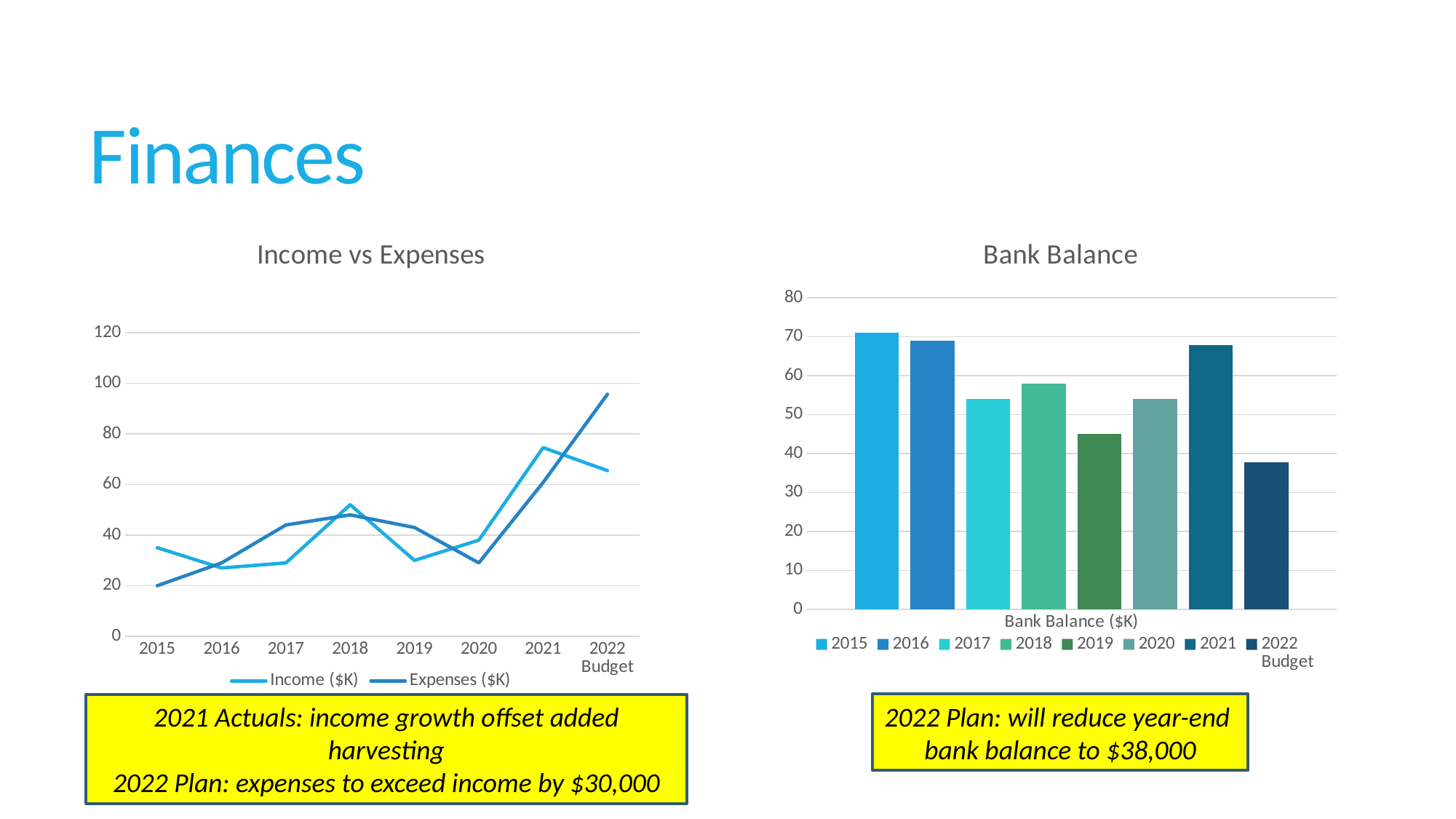

# Finances

### Chart: Income vs Expenses

| Category | Income ($K) | Expenses ($K) |
|---|---|---|
| 2015 | 35.0 | 20.0 |
| 2016 | 27.0 | 29.0 |
| 2017 | 29.0 | 44.0 |
| 2018 | 52.0 | 48.0 |
| 2019 | 30.0 | 43.0 |
| 2020 | 38.0 | 29.0 |
| 2021 | 74.6 | 60.8 |
| 2022 Budget | 65.5 | 95.7 |

### Chart: Bank Balance

| Category | 2015 | 2016 | 2017 | 2018 | 2019 | 2020 | 2021 | 2022
Budget |
|---|---|---|---|---|---|---|---|---|
| Bank Balance ($K) | 71.0 | 69.0 | 54.0 | 58.0 | 45.0 | 54.0 | 67.8 | 37.7 |
2022 Plan: will reduce year-end
bank balance to $38,000
2021 Actuals: income growth offset added harvesting
2022 Plan: expenses to exceed income by $30,000